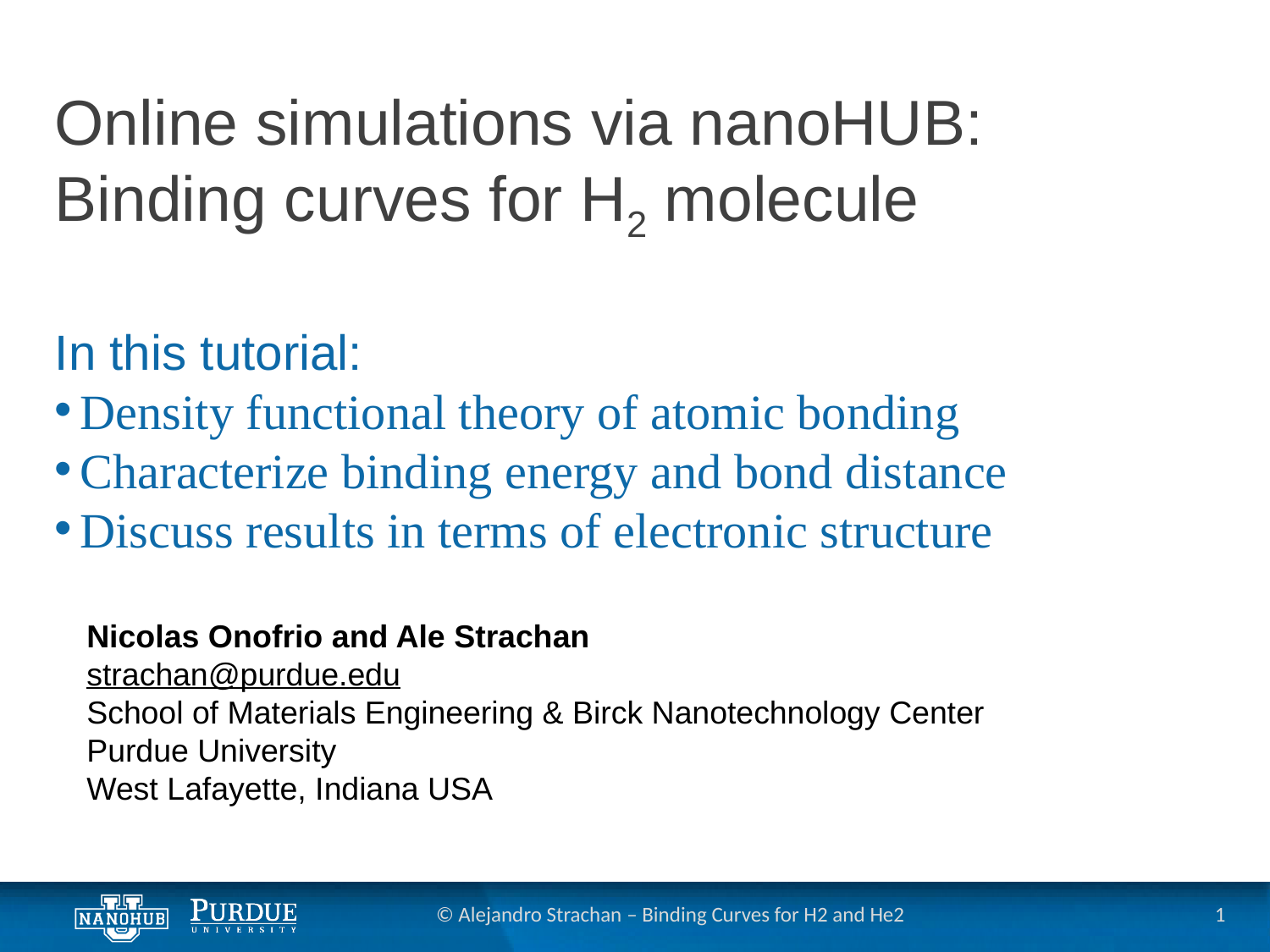

Online simulations via nanoHUB:
Binding curves for H2 molecule

In this tutorial:
Density functional theory of atomic bonding
Characterize binding energy and bond distance
Discuss results in terms of electronic structure
Nicolas Onofrio and Ale Strachan
strachan@purdue.edu
School of Materials Engineering & Birck Nanotechnology Center
Purdue University
West Lafayette, Indiana USA
© Alejandro Strachan – Binding Curves for H2 and He2
1